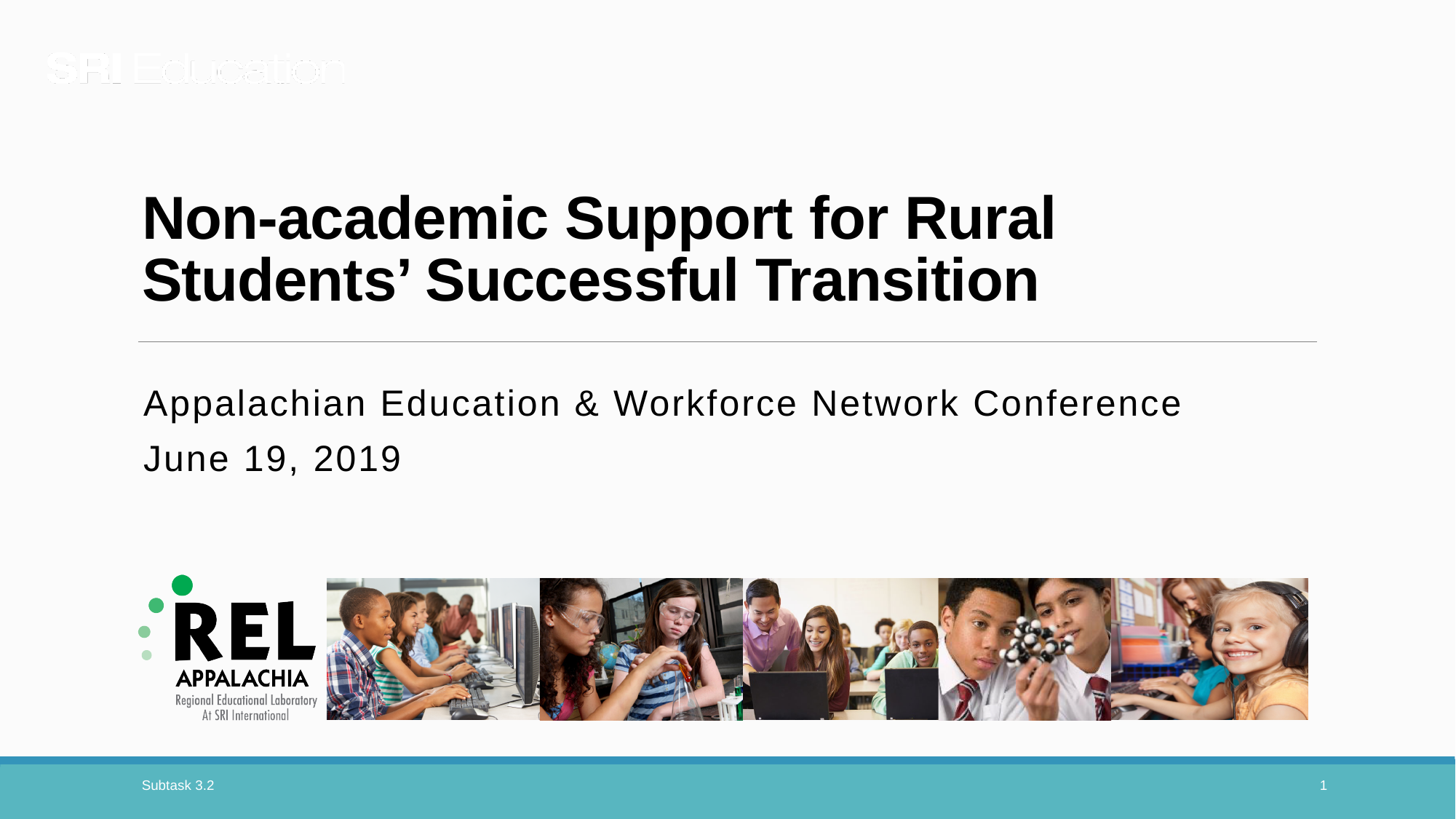

# Non-academic Support for Rural Students’ Successful Transition
Appalachian Education & Workforce Network Conference
June 19, 2019
Subtask 3.2
1